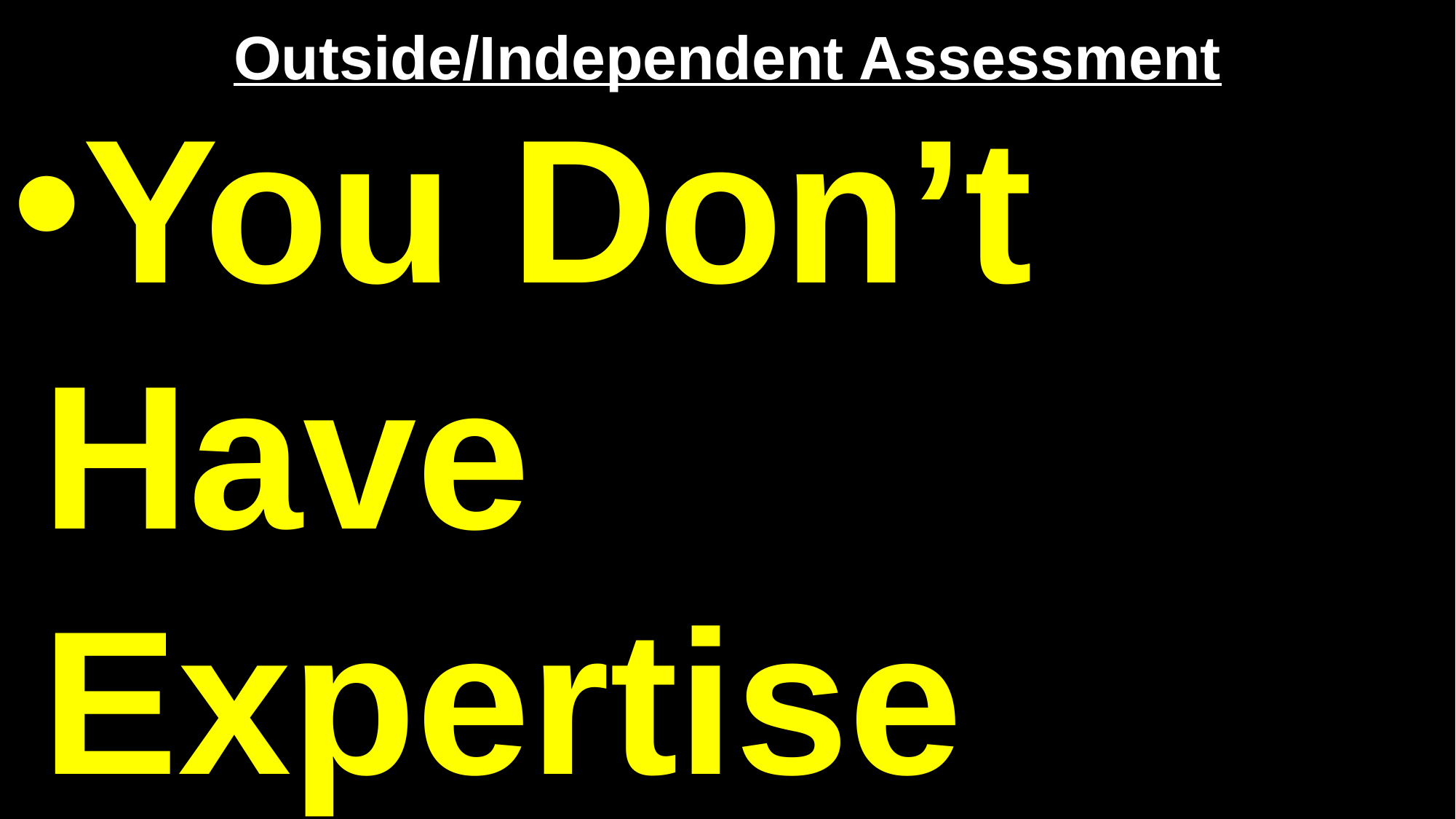

# Outside/Independent Assessment
You Don’t Have Expertise